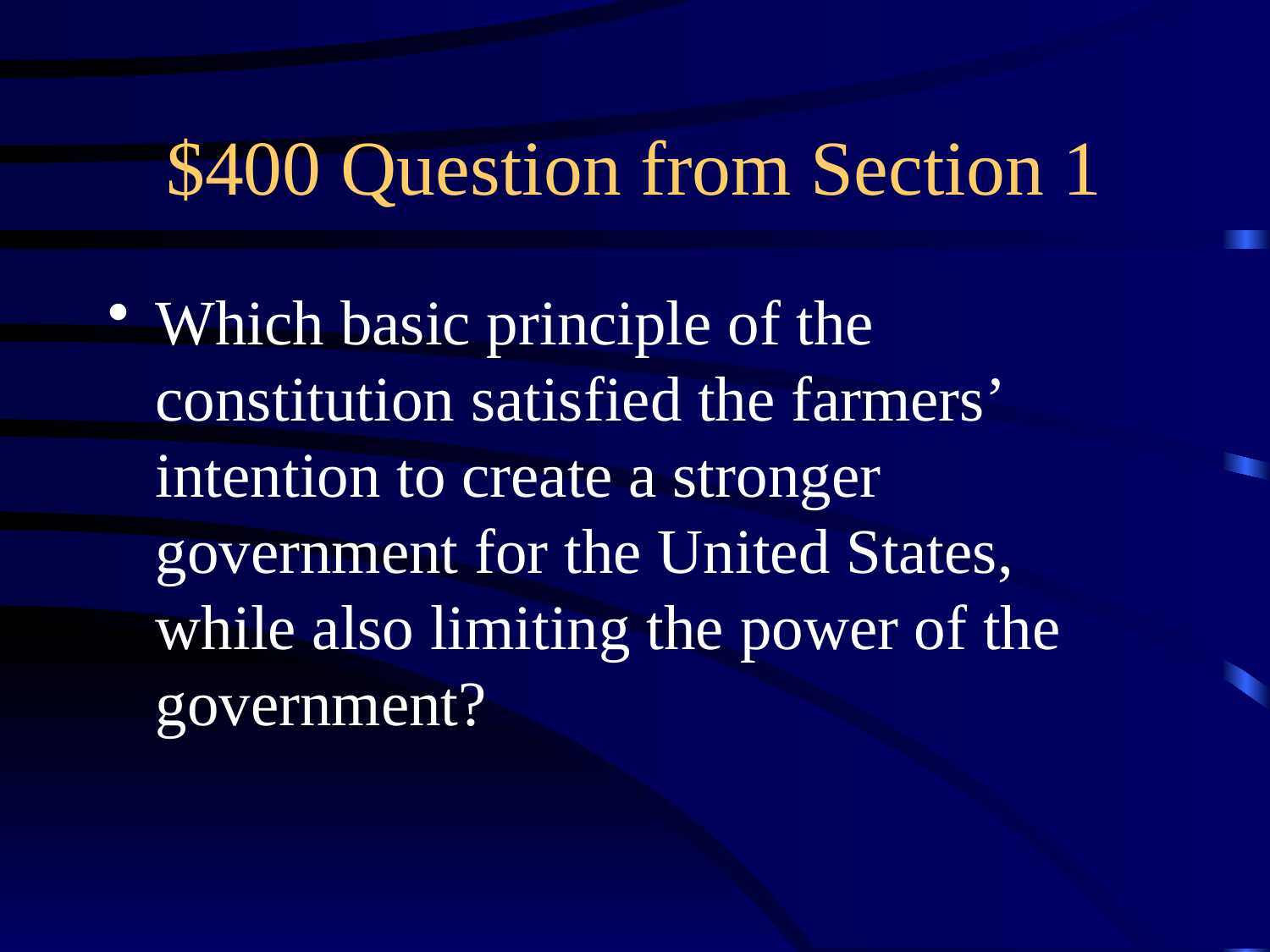

# $400 Question from Section 1
Which basic principle of the constitution satisfied the farmers’ intention to create a stronger government for the United States, while also limiting the power of the government?